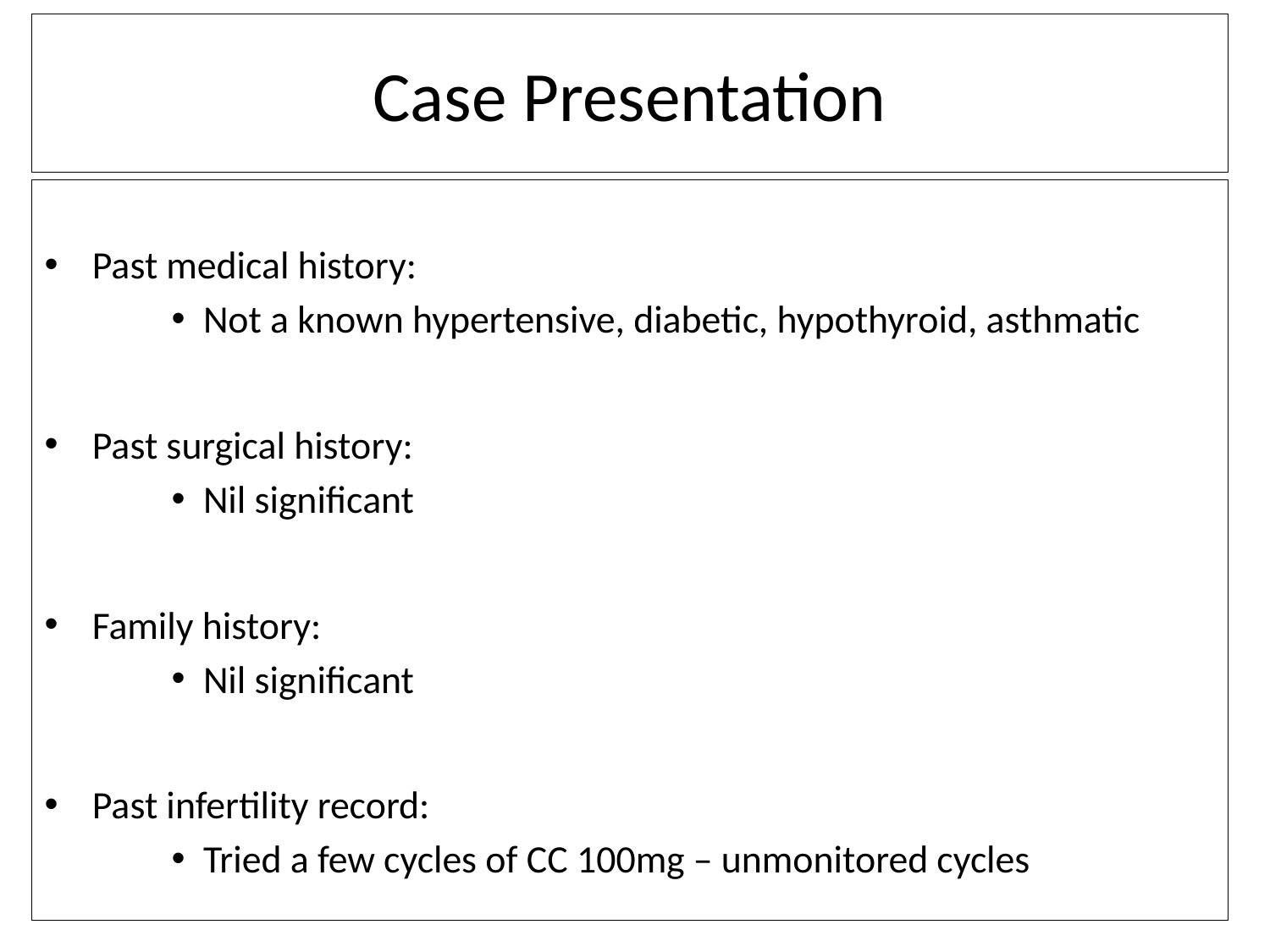

# Case Presentation

Past medical history:
Not a known hypertensive, diabetic, hypothyroid, asthmatic

Past surgical history:
Nil significant

Family history:
Nil significant

Past infertility record:
Tried a few cycles of CC 100mg – unmonitored cycles